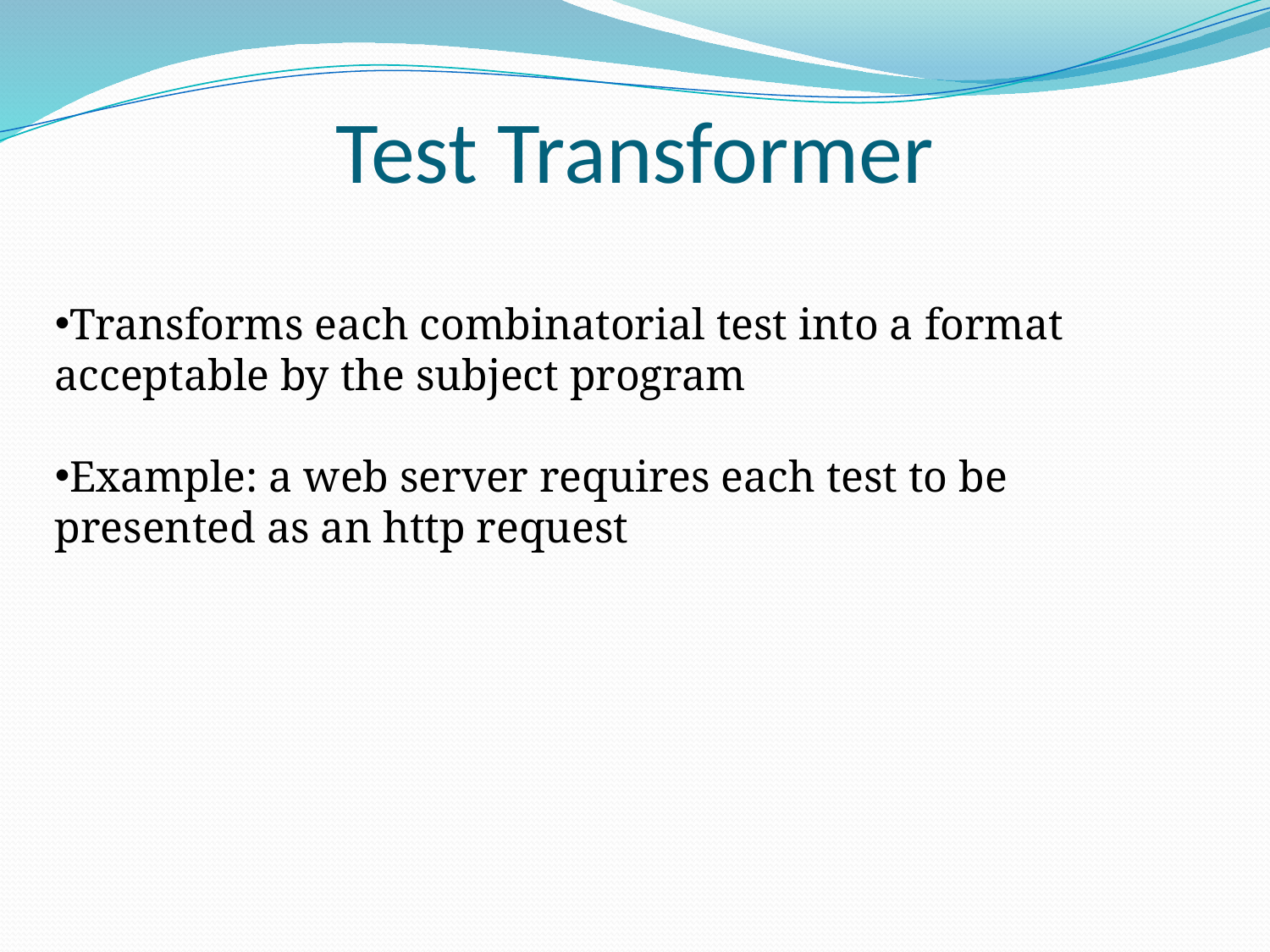

# Test Transformer
Transforms each combinatorial test into a format acceptable by the subject program

Example: a web server requires each test to be presented as an http request